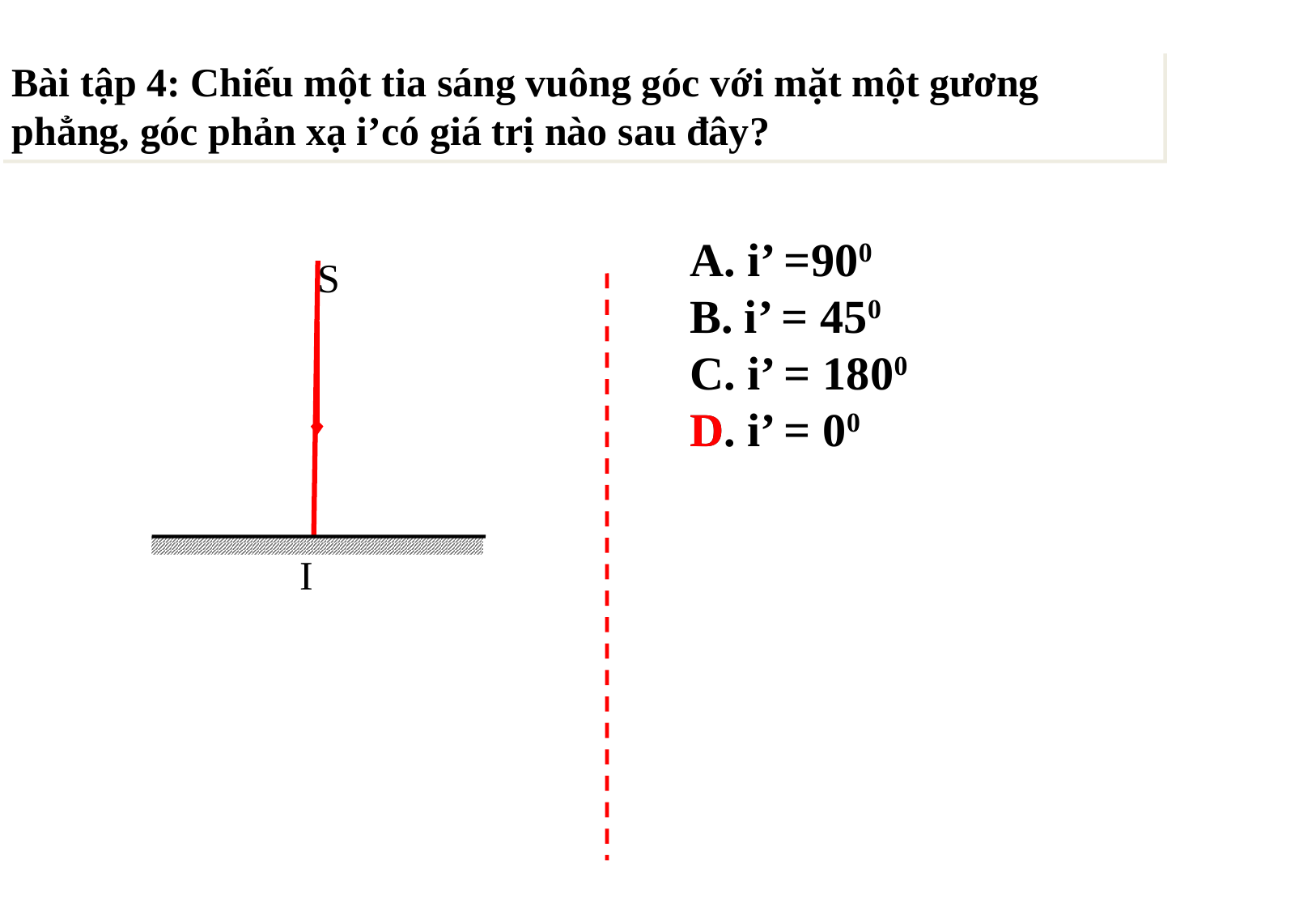

Bài tập 4: Chiếu một tia sáng vuông góc với mặt một gương phẳng, góc phản xạ i’có giá trị nào sau đây?
A. i’ =900
B. i’ = 450
C. i’ = 1800
D. i’ = 00
  S

D

  I